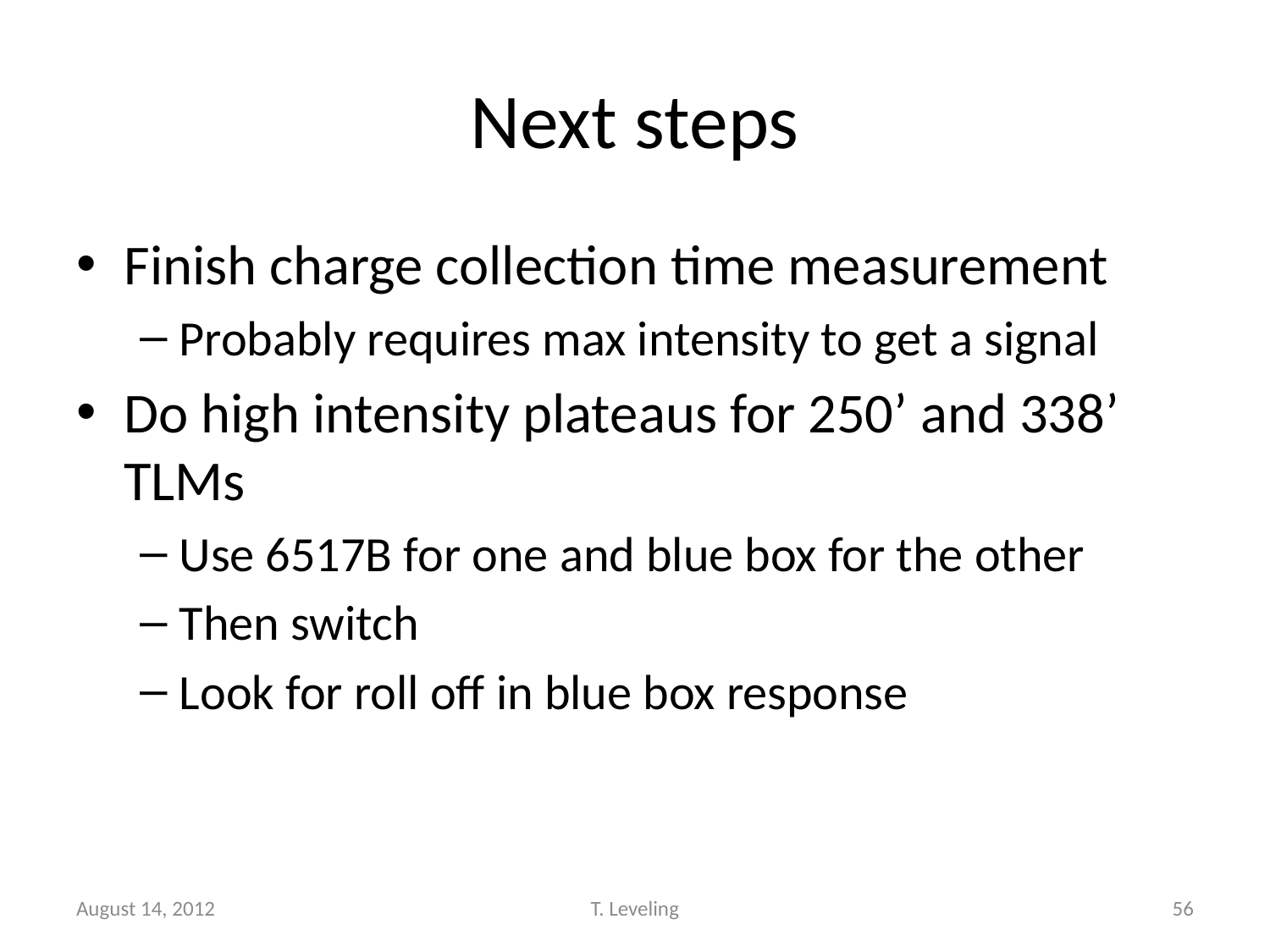

# Next steps
Finish charge collection time measurement
Probably requires max intensity to get a signal
Do high intensity plateaus for 250’ and 338’ TLMs
Use 6517B for one and blue box for the other
Then switch
Look for roll off in blue box response
August 14, 2012
T. Leveling
56